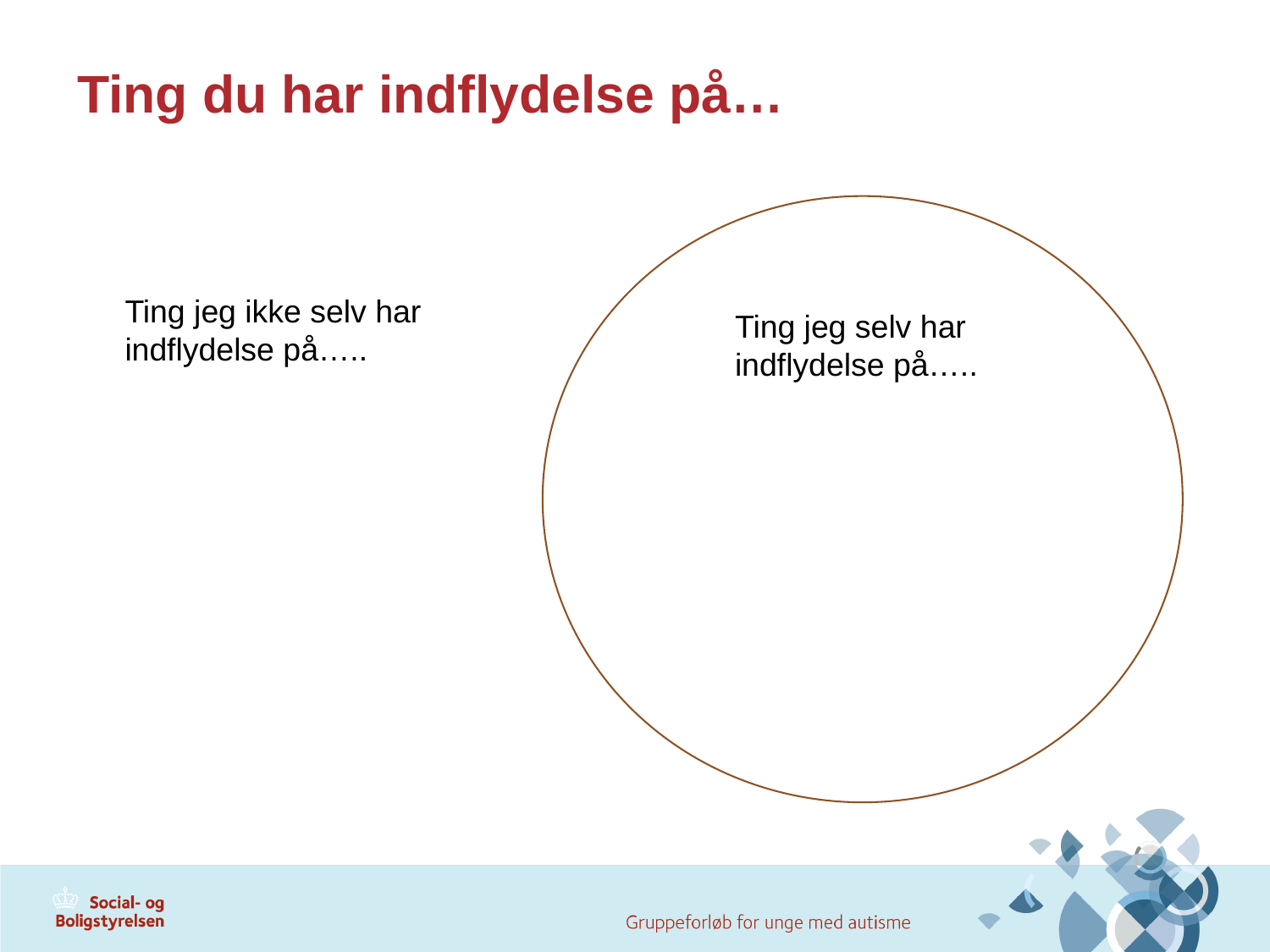

# Ting du har indflydelse på…

Ting jeg ikke selv har indflydelse på…..
Ting jeg selv har indflydelse på…..